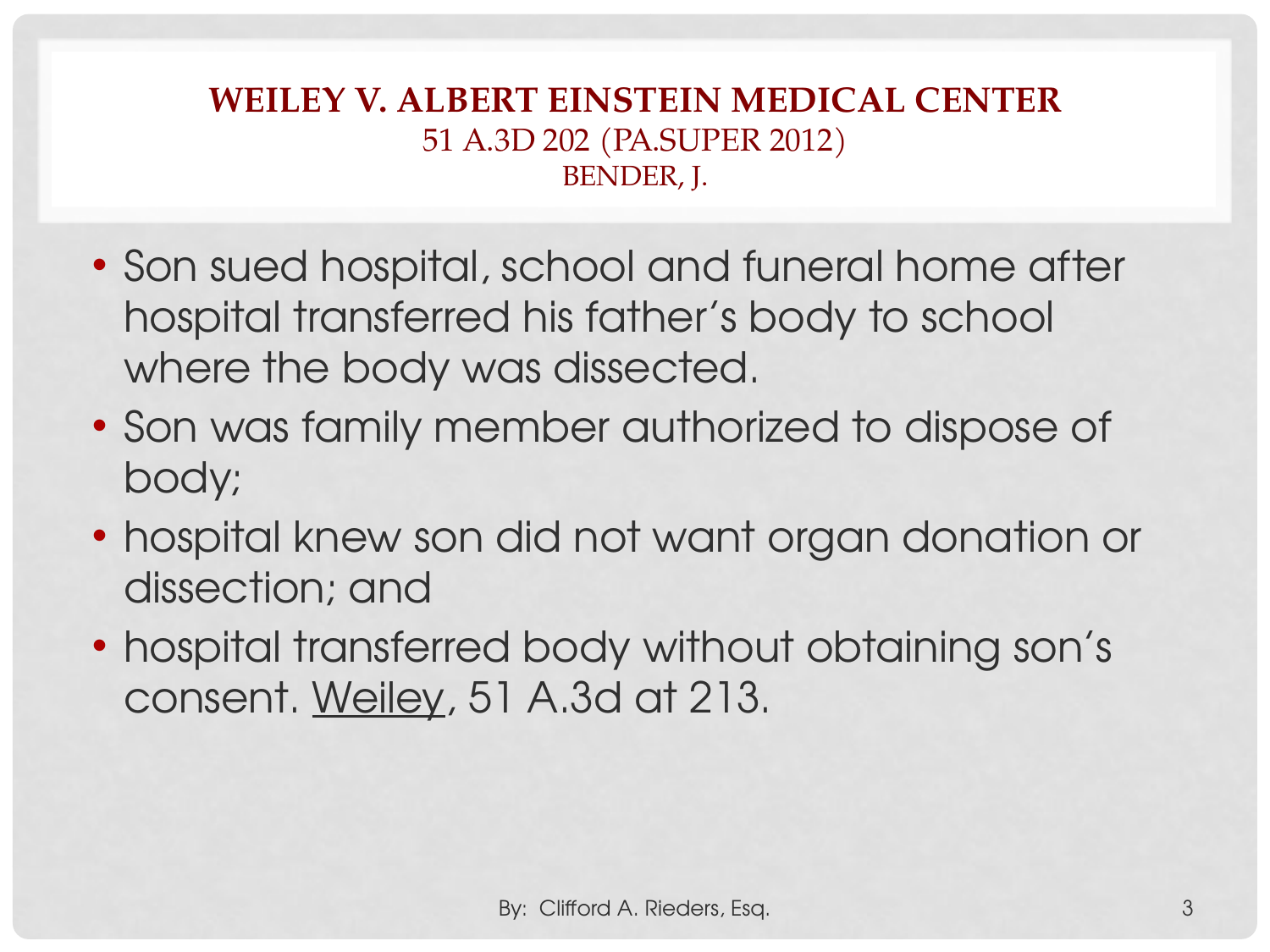

# Weiley v. albert einstein medical center 51 A.3d 202 (Pa.super 2012) bender, j.
Son sued hospital, school and funeral home after hospital transferred his father’s body to school where the body was dissected.
Son was family member authorized to dispose of body;
hospital knew son did not want organ donation or dissection; and
hospital transferred body without obtaining son’s consent. Weiley, 51 A.3d at 213.

By:  Clifford A. Rieders, Esq.
3